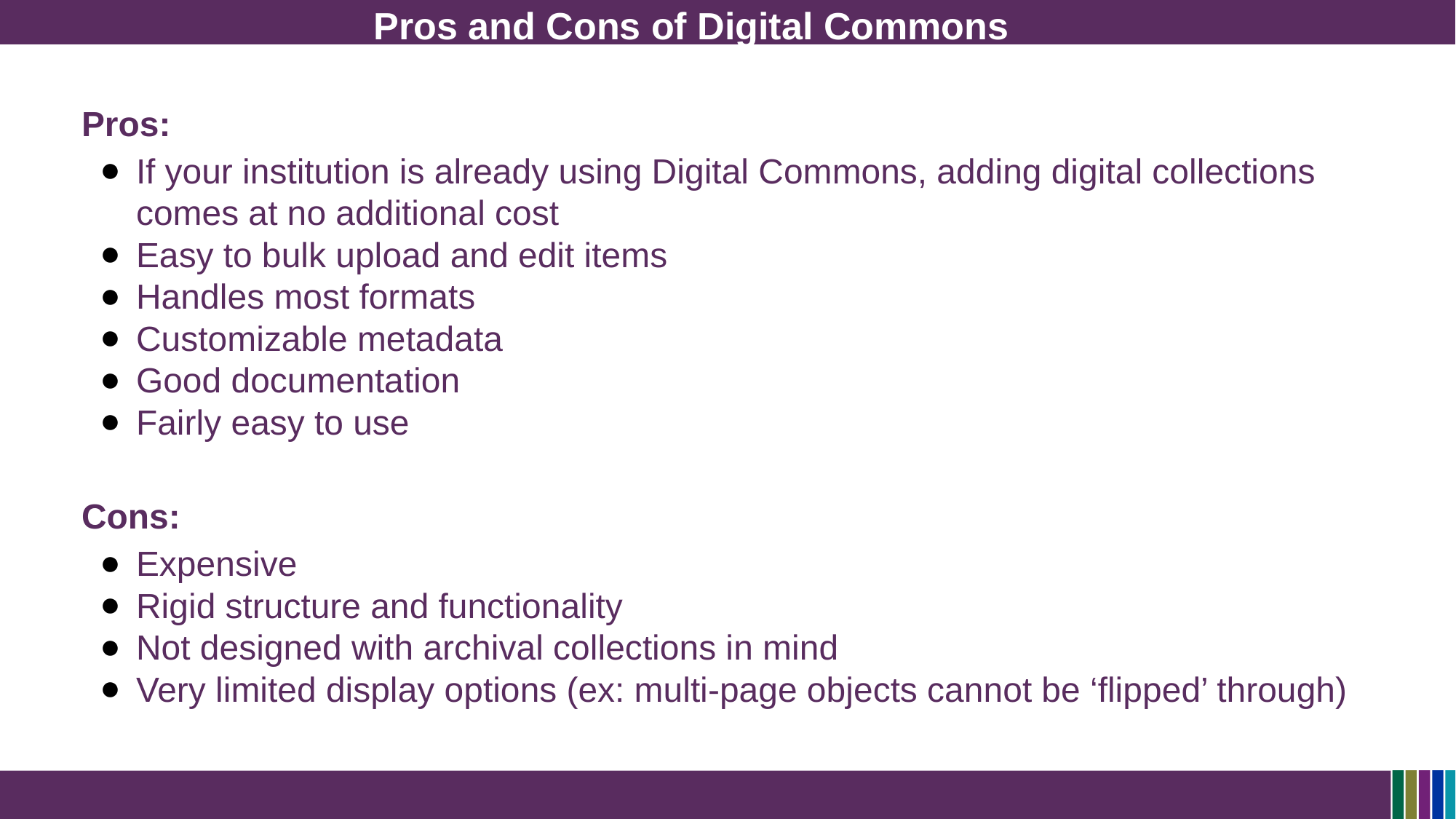

# Pros and Cons of Digital Commons
Pros:
If your institution is already using Digital Commons, adding digital collections comes at no additional cost
Easy to bulk upload and edit items
Handles most formats
Customizable metadata
Good documentation
Fairly easy to use

Cons:
Expensive
Rigid structure and functionality
Not designed with archival collections in mind
Very limited display options (ex: multi-page objects cannot be ‘flipped’ through)